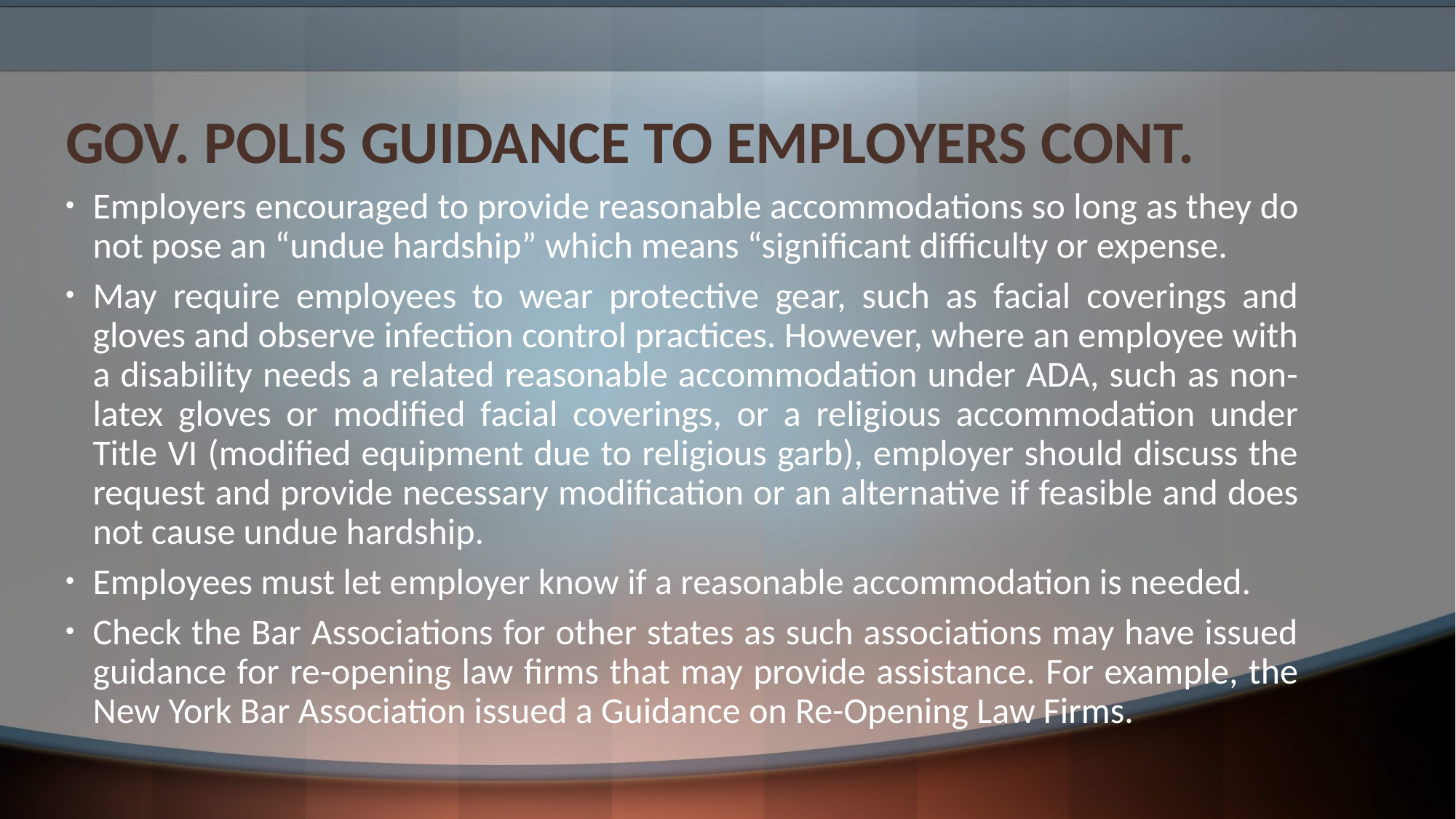

# GOV. POLIS GUIDANCE TO EMPLOYERS CONT.
Employers encouraged to provide reasonable accommodations so long as they do not pose an “undue hardship” which means “significant difficulty or expense.
May require employees to wear protective gear, such as facial coverings and gloves and observe infection control practices. However, where an employee with a disability needs a related reasonable accommodation under ADA, such as non-latex gloves or modified facial coverings, or a religious accommodation under Title VI (modified equipment due to religious garb), employer should discuss the request and provide necessary modification or an alternative if feasible and does not cause undue hardship.
Employees must let employer know if a reasonable accommodation is needed.
Check the Bar Associations for other states as such associations may have issued guidance for re-opening law firms that may provide assistance. For example, the New York Bar Association issued a Guidance on Re-Opening Law Firms.